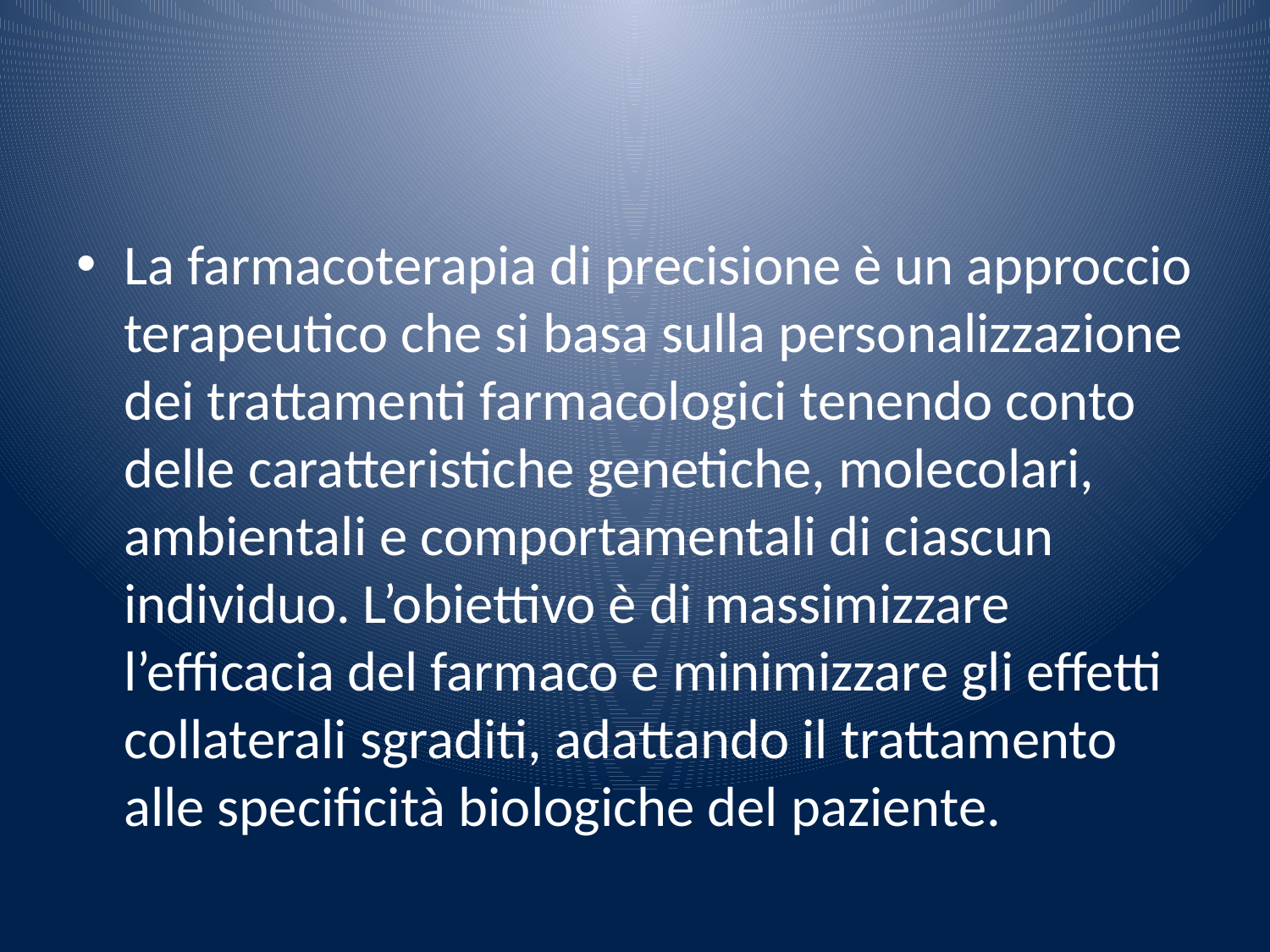

#
La farmacoterapia di precisione è un approccio terapeutico che si basa sulla personalizzazione dei trattamenti farmacologici tenendo conto delle caratteristiche genetiche, molecolari, ambientali e comportamentali di ciascun individuo. L’obiettivo è di massimizzare l’efficacia del farmaco e minimizzare gli effetti collaterali sgraditi, adattando il trattamento alle specificità biologiche del paziente.